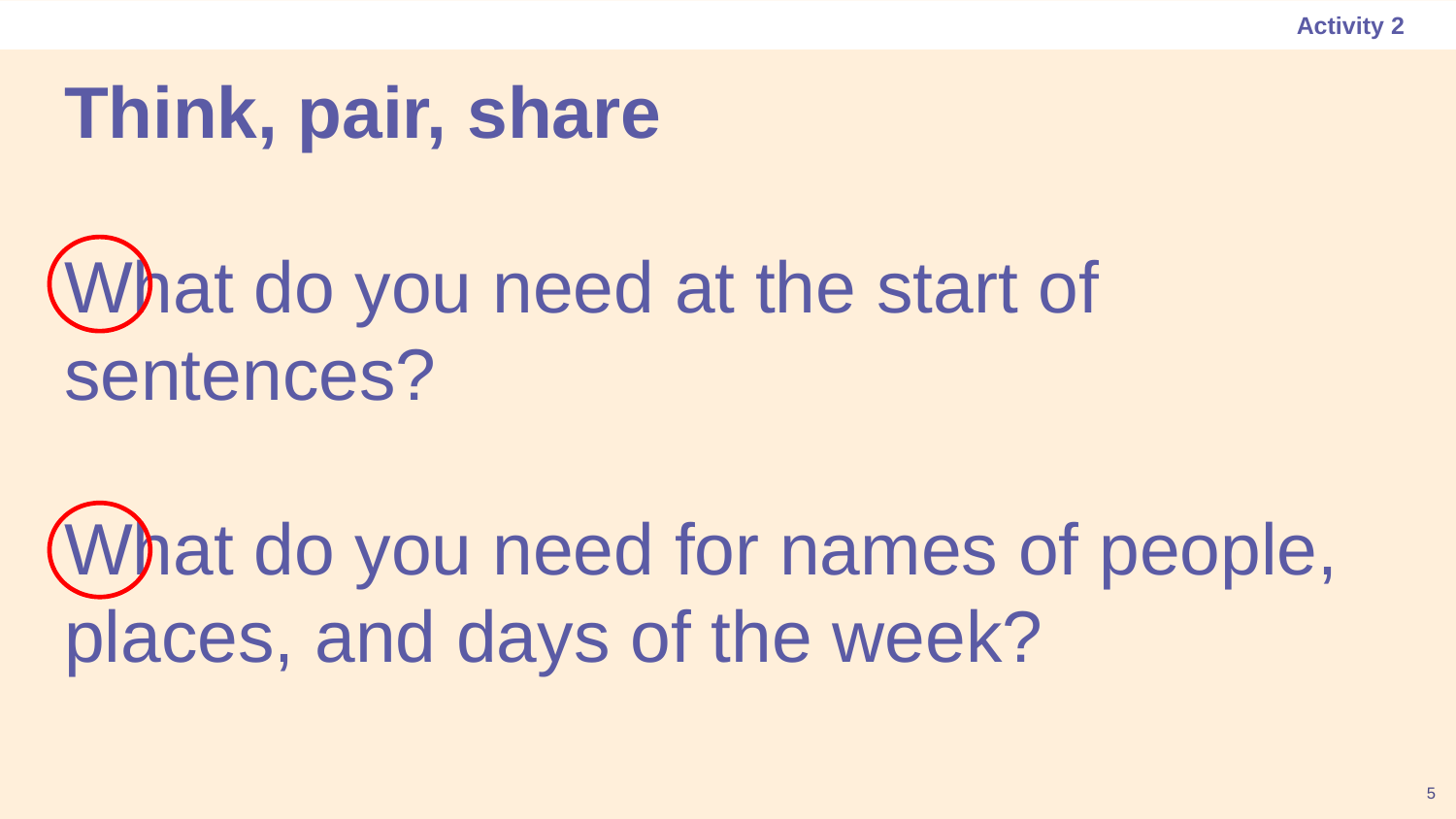

Activity 2
# Think, pair, share

What do you need at the start of sentences?

What do you need for names of people, places, and days of the week?

5